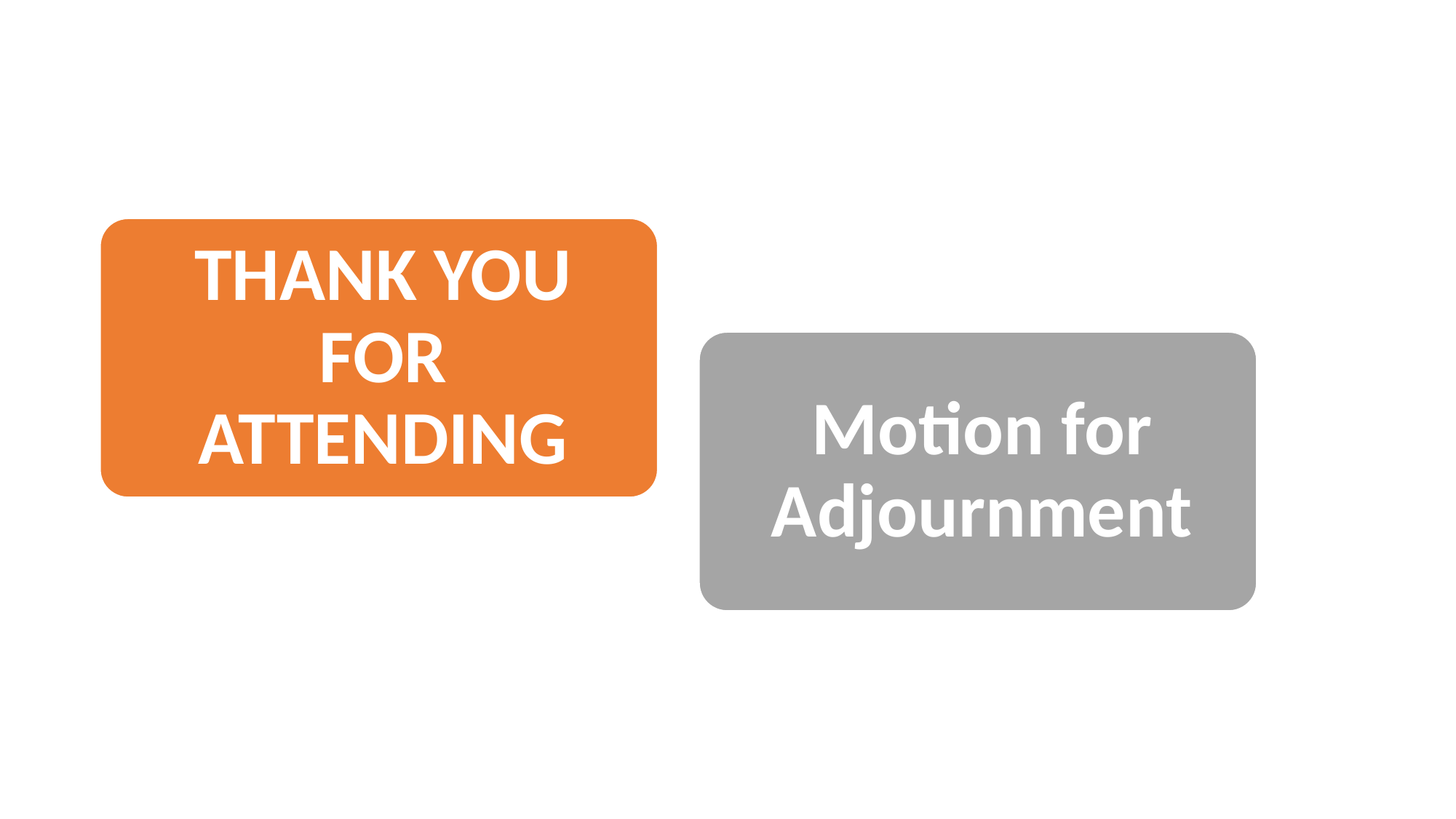

THANK YOU FOR ATTENDING
Motion for Adjournment